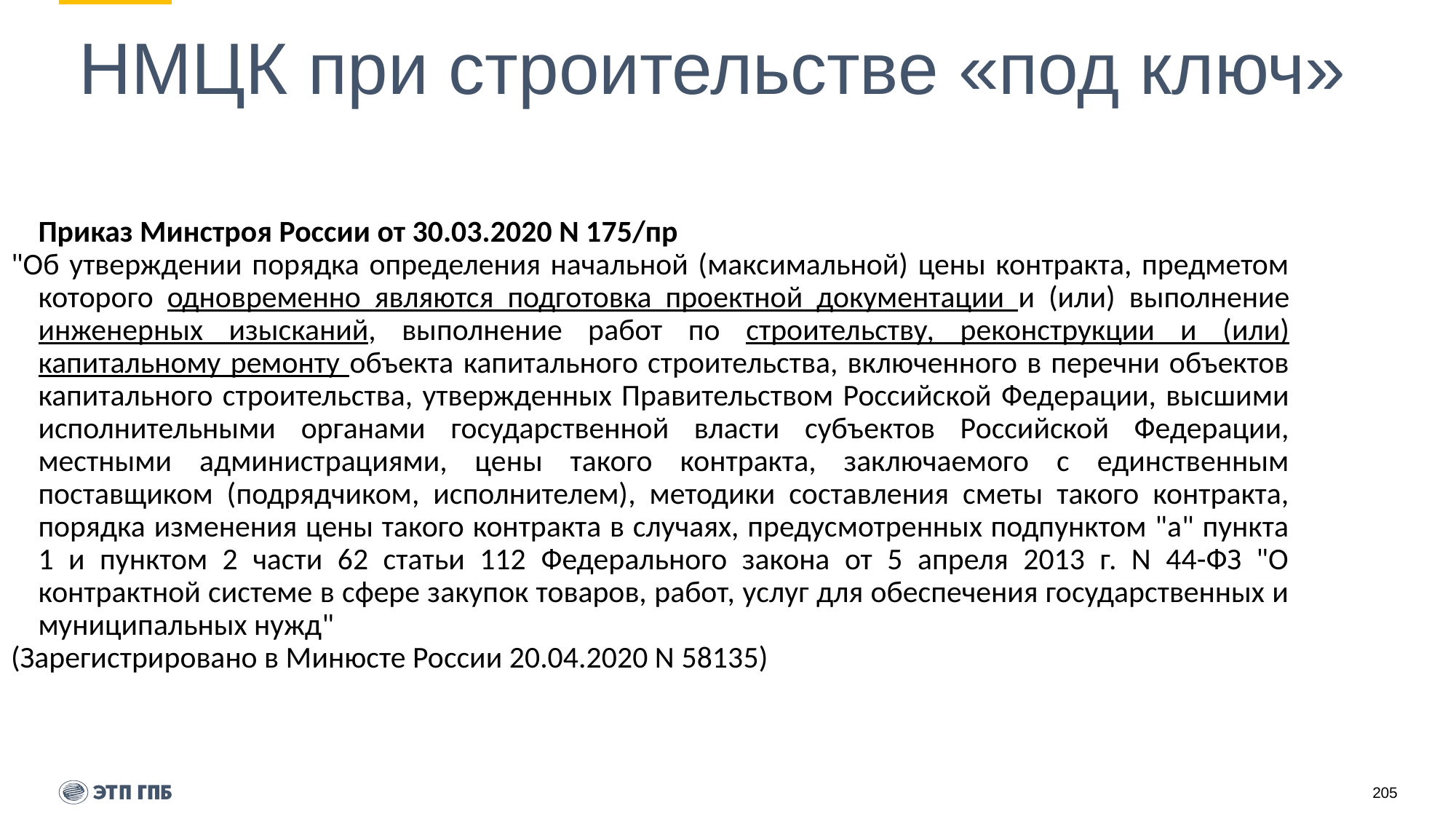

# НМЦК при строительстве «под ключ»
	Приказ Минстроя России от 30.03.2020 N 175/пр
"Об утверждении порядка определения начальной (максимальной) цены контракта, предметом которого одновременно являются подготовка проектной документации и (или) выполнение инженерных изысканий, выполнение работ по строительству, реконструкции и (или) капитальному ремонту объекта капитального строительства, включенного в перечни объектов капитального строительства, утвержденных Правительством Российской Федерации, высшими исполнительными органами государственной власти субъектов Российской Федерации, местными администрациями, цены такого контракта, заключаемого с единственным поставщиком (подрядчиком, исполнителем), методики составления сметы такого контракта, порядка изменения цены такого контракта в случаях, предусмотренных подпунктом "а" пункта 1 и пунктом 2 части 62 статьи 112 Федерального закона от 5 апреля 2013 г. N 44-ФЗ "О контрактной системе в сфере закупок товаров, работ, услуг для обеспечения государственных и муниципальных нужд"
(Зарегистрировано в Минюсте России 20.04.2020 N 58135)